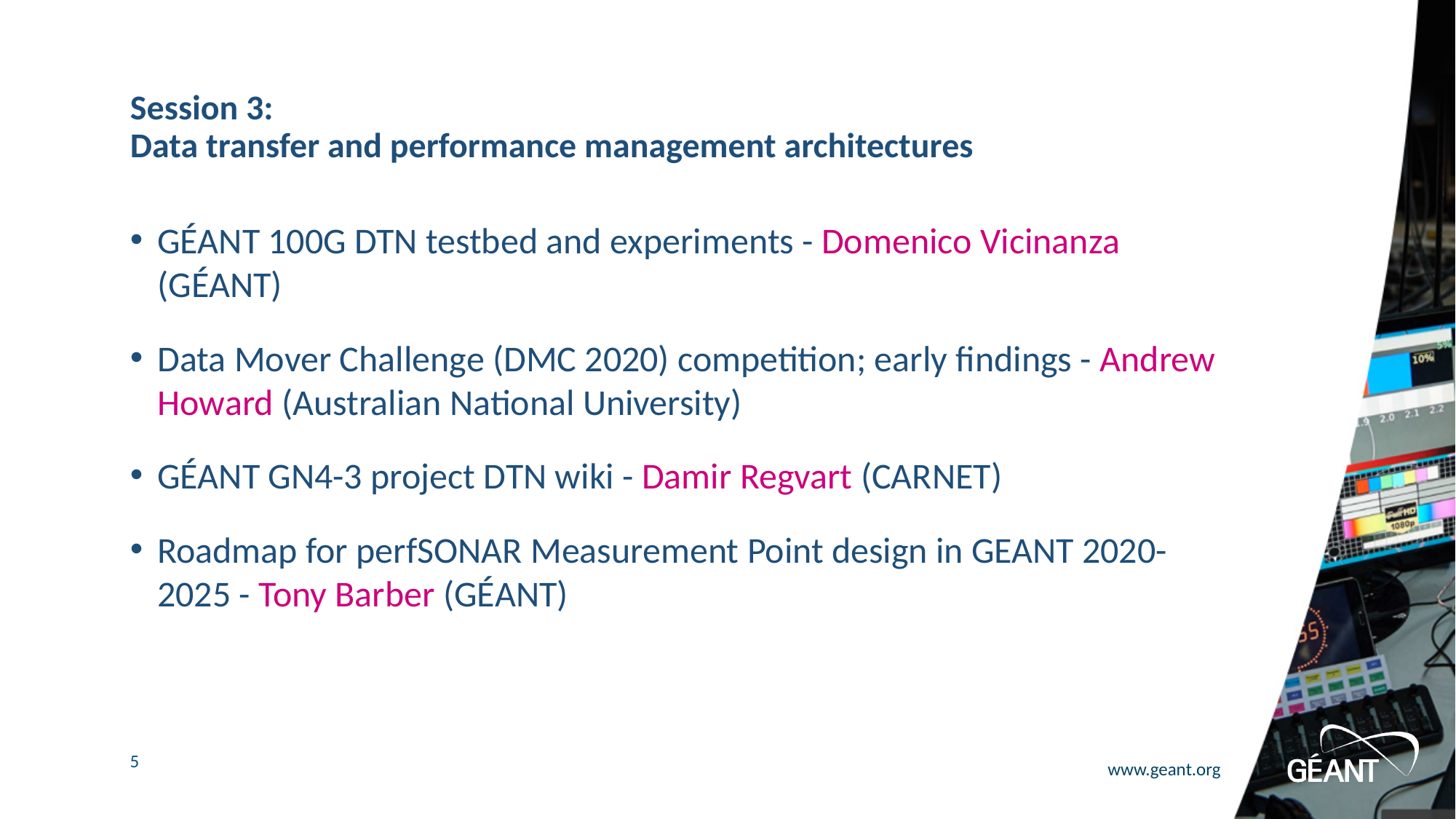

# Session 3: Data transfer and performance management architectures
GÉANT 100G DTN testbed and experiments - Domenico Vicinanza (GÉANT)
Data Mover Challenge (DMC 2020) competition; early findings - Andrew Howard (Australian National University)
GÉANT GN4-3 project DTN wiki - Damir Regvart (CARNET)
Roadmap for perfSONAR Measurement Point design in GEANT 2020-2025 - Tony Barber (GÉANT)